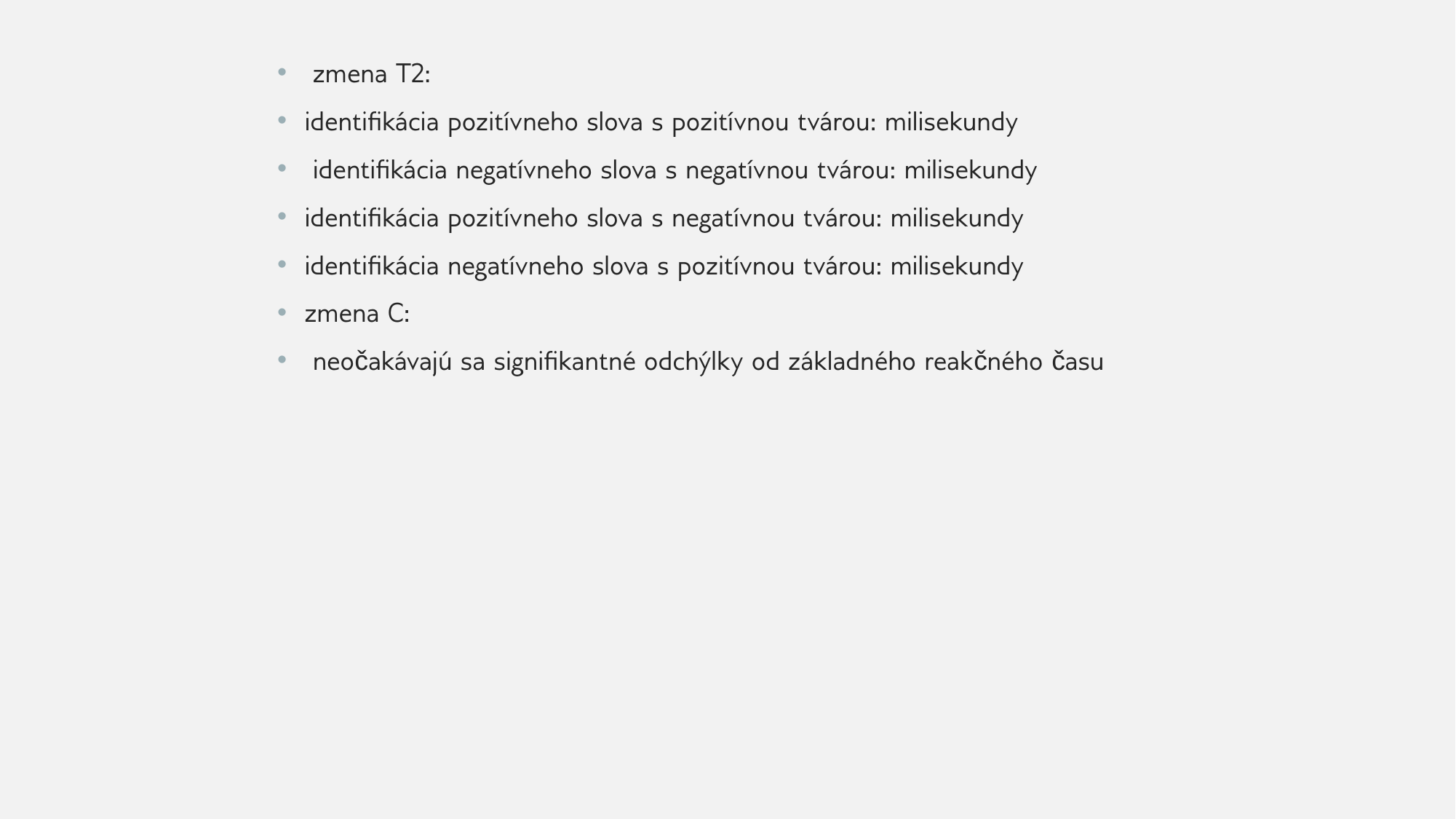

zmena T2:
identifikácia pozitívneho slova s pozitívnou tvárou: milisekundy
 identifikácia negatívneho slova s negatívnou tvárou: milisekundy
identifikácia pozitívneho slova s negatívnou tvárou: milisekundy
identifikácia negatívneho slova s pozitívnou tvárou: milisekundy
zmena C:
 neočakávajú sa signifikantné odchýlky od základného reakčného času